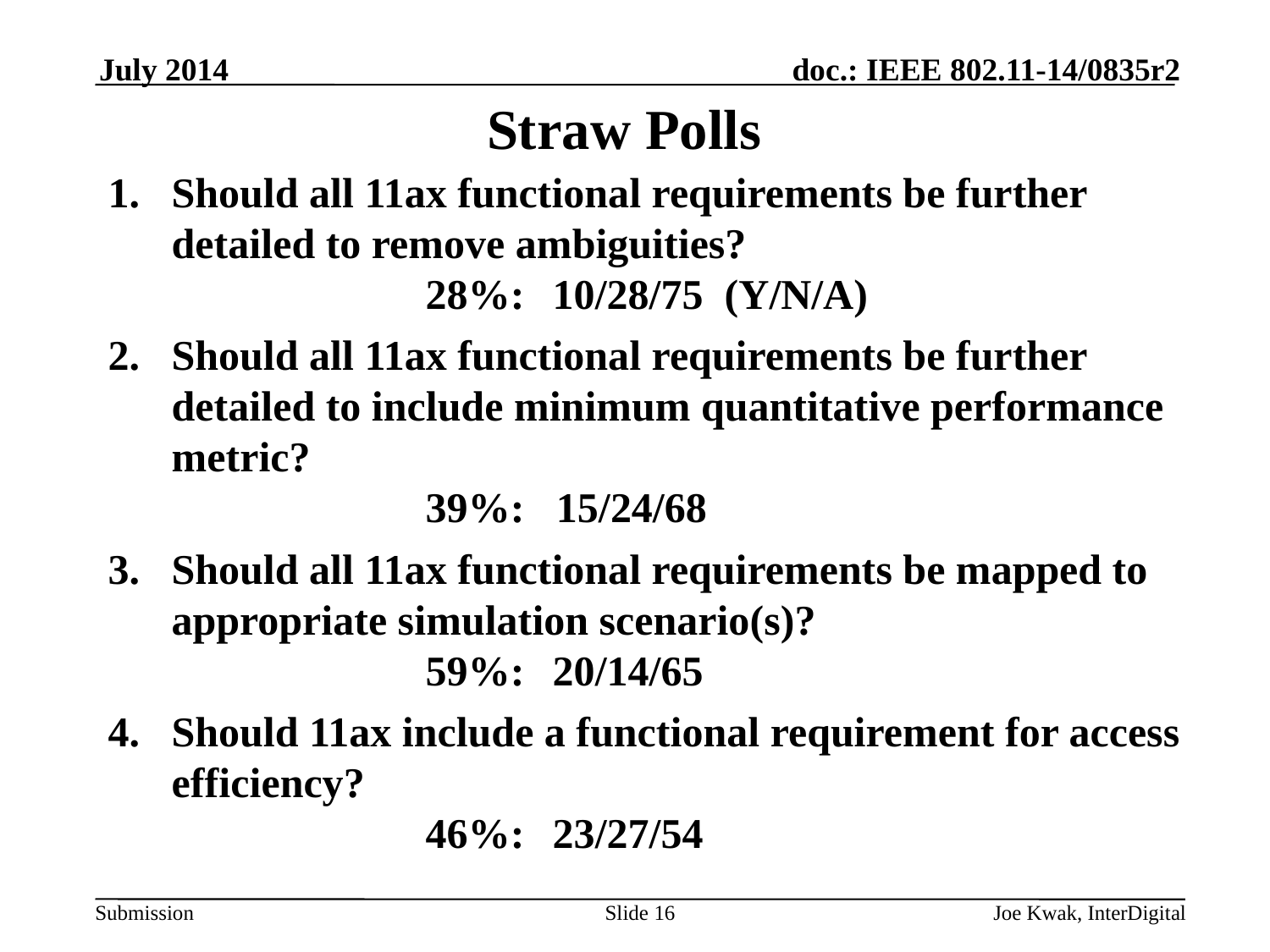

July 2014
# Straw Polls
Should all 11ax functional requirements be further detailed to remove ambiguities?
		28%:	10/28/75  (Y/N/A)
Should all 11ax functional requirements be further detailed to include minimum quantitative performance metric?
		39%:   15/24/68
Should all 11ax functional requirements be mapped to appropriate simulation scenario(s)?
		59%:	20/14/65
Should 11ax include a functional requirement for access efficiency?
		46%:	23/27/54
Slide 16
Joe Kwak, InterDigital